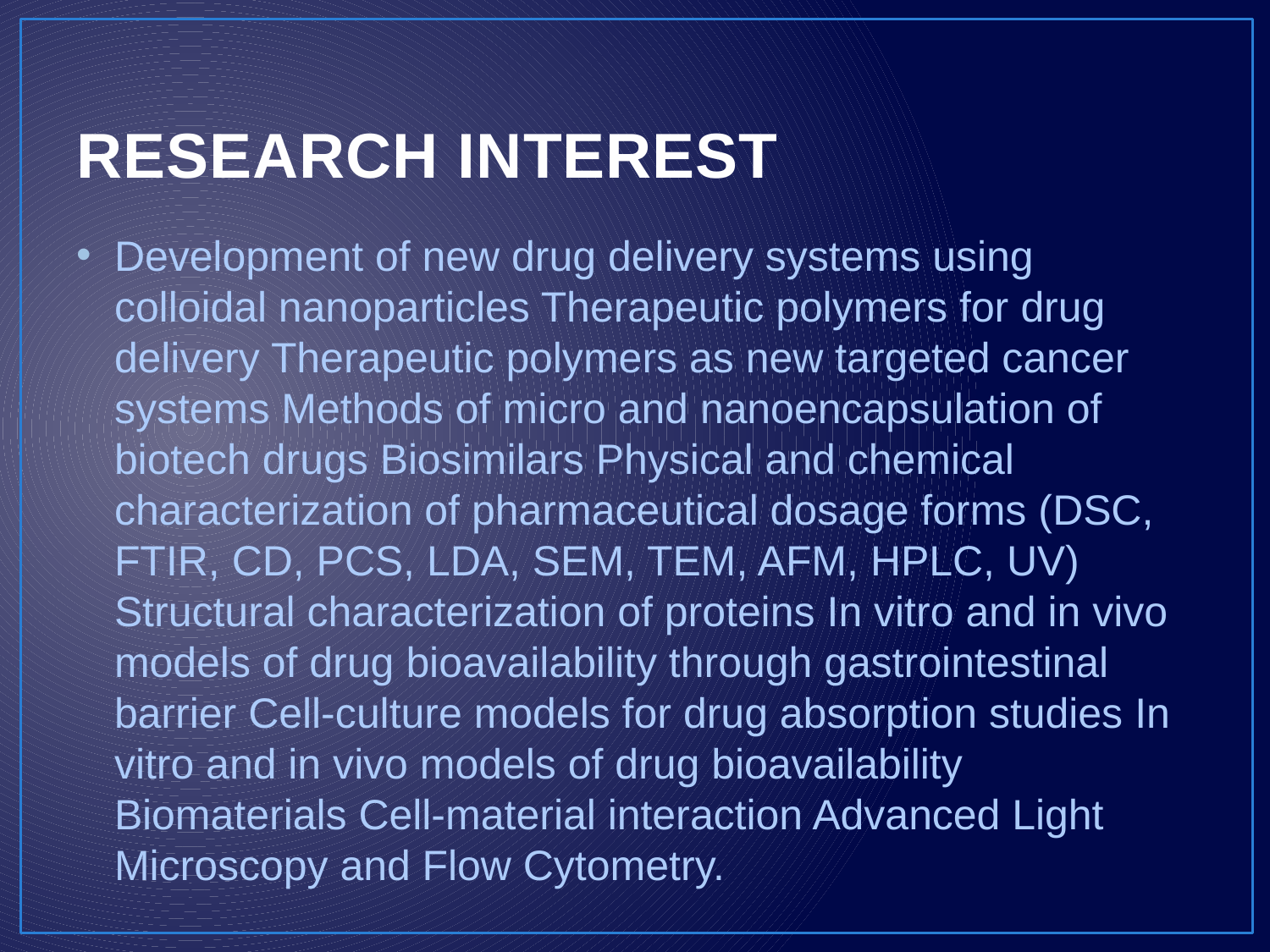

# RESEARCH INTEREST
Development of new drug delivery systems using colloidal nanoparticles Therapeutic polymers for drug delivery Therapeutic polymers as new targeted cancer systems Methods of micro and nanoencapsulation of biotech drugs Biosimilars Physical and chemical characterization of pharmaceutical dosage forms (DSC, FTIR, CD, PCS, LDA, SEM, TEM, AFM, HPLC, UV) Structural characterization of proteins In vitro and in vivo models of drug bioavailability through gastrointestinal barrier Cell-culture models for drug absorption studies In vitro and in vivo models of drug bioavailability Biomaterials Cell-material interaction Advanced Light Microscopy and Flow Cytometry.